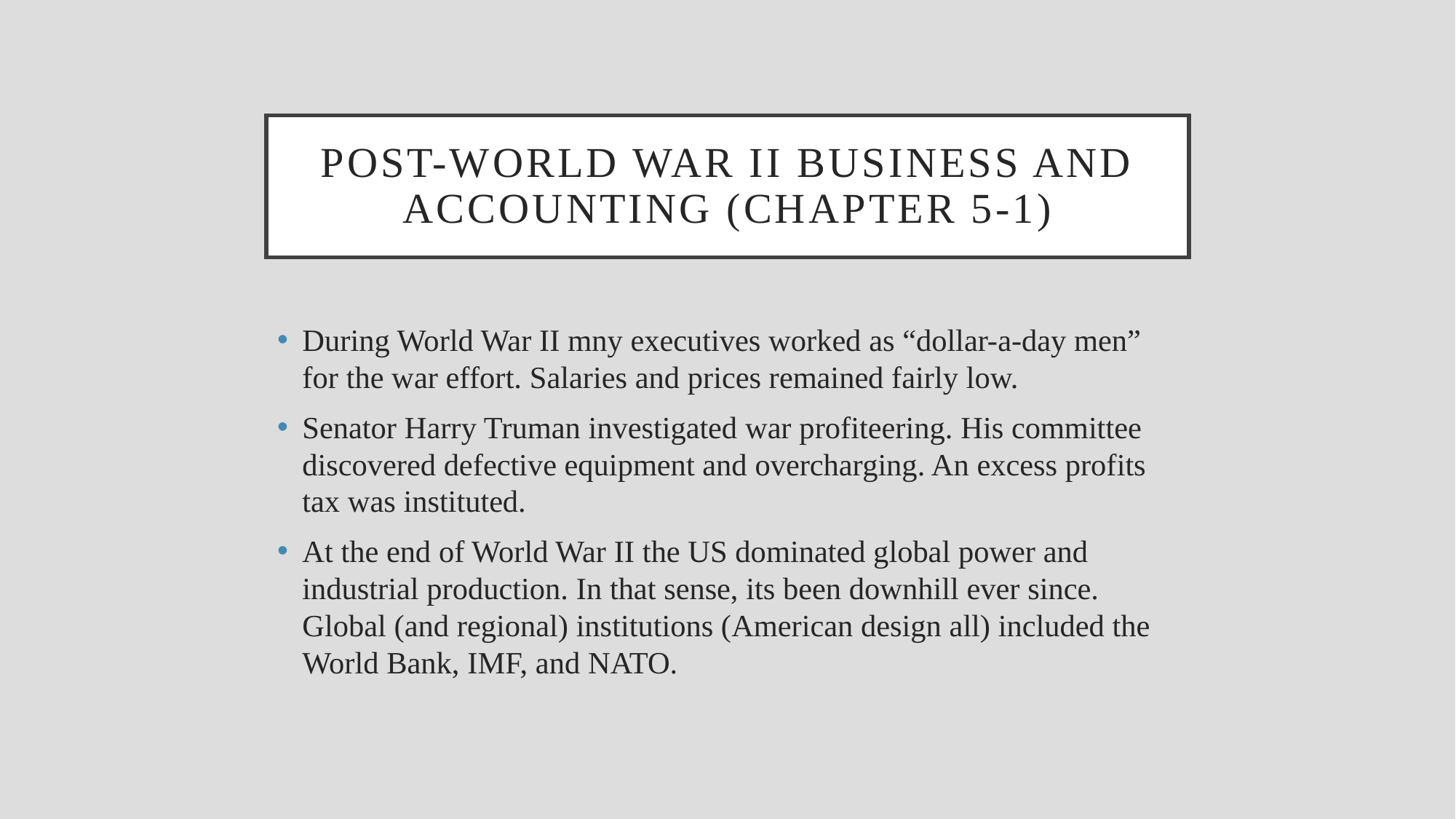

# post-world war ii business and accounting (chapter 5-1)
During World War II mny executives worked as “dollar-a-day men” for the war effort. Salaries and prices remained fairly low.
Senator Harry Truman investigated war profiteering. His committee discovered defective equipment and overcharging. An excess profits tax was instituted.
At the end of World War II the US dominated global power and industrial production. In that sense, its been downhill ever since. Global (and regional) institutions (American design all) included the World Bank, IMF, and NATO.